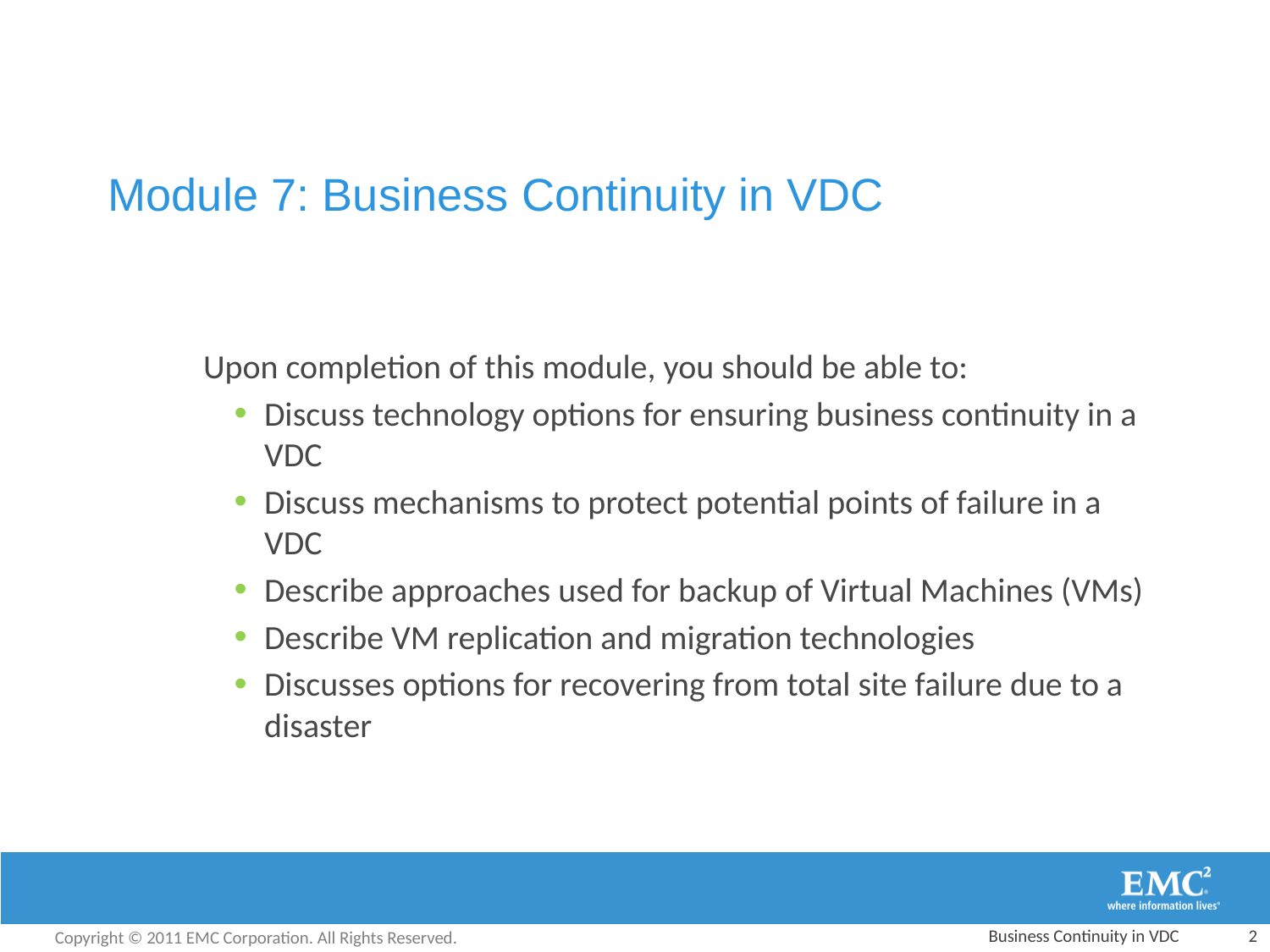

# Module 7: Business Continuity in VDC
Upon completion of this module, you should be able to:
Discuss technology options for ensuring business continuity in a VDC
Discuss mechanisms to protect potential points of failure in a VDC
Describe approaches used for backup of Virtual Machines (VMs)
Describe VM replication and migration technologies
Discusses options for recovering from total site failure due to a disaster

Business Continuity in VDC
2